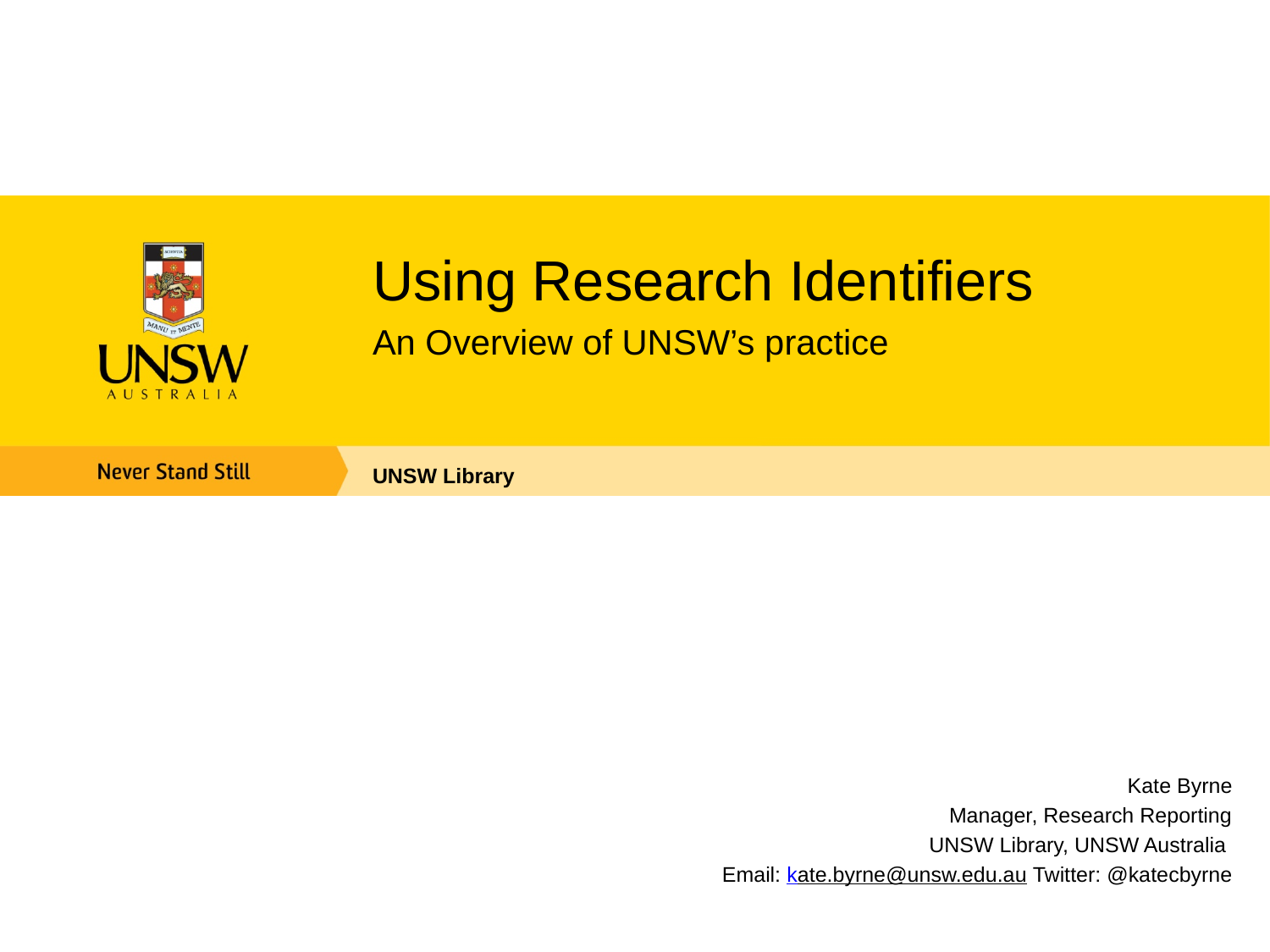

Using Research Identifiers
An Overview of UNSW’s practice
UNSW Library
Kate Byrne
Manager, Research Reporting
UNSW Library, UNSW Australia
Email: kate.byrne@unsw.edu.au Twitter: @katecbyrne